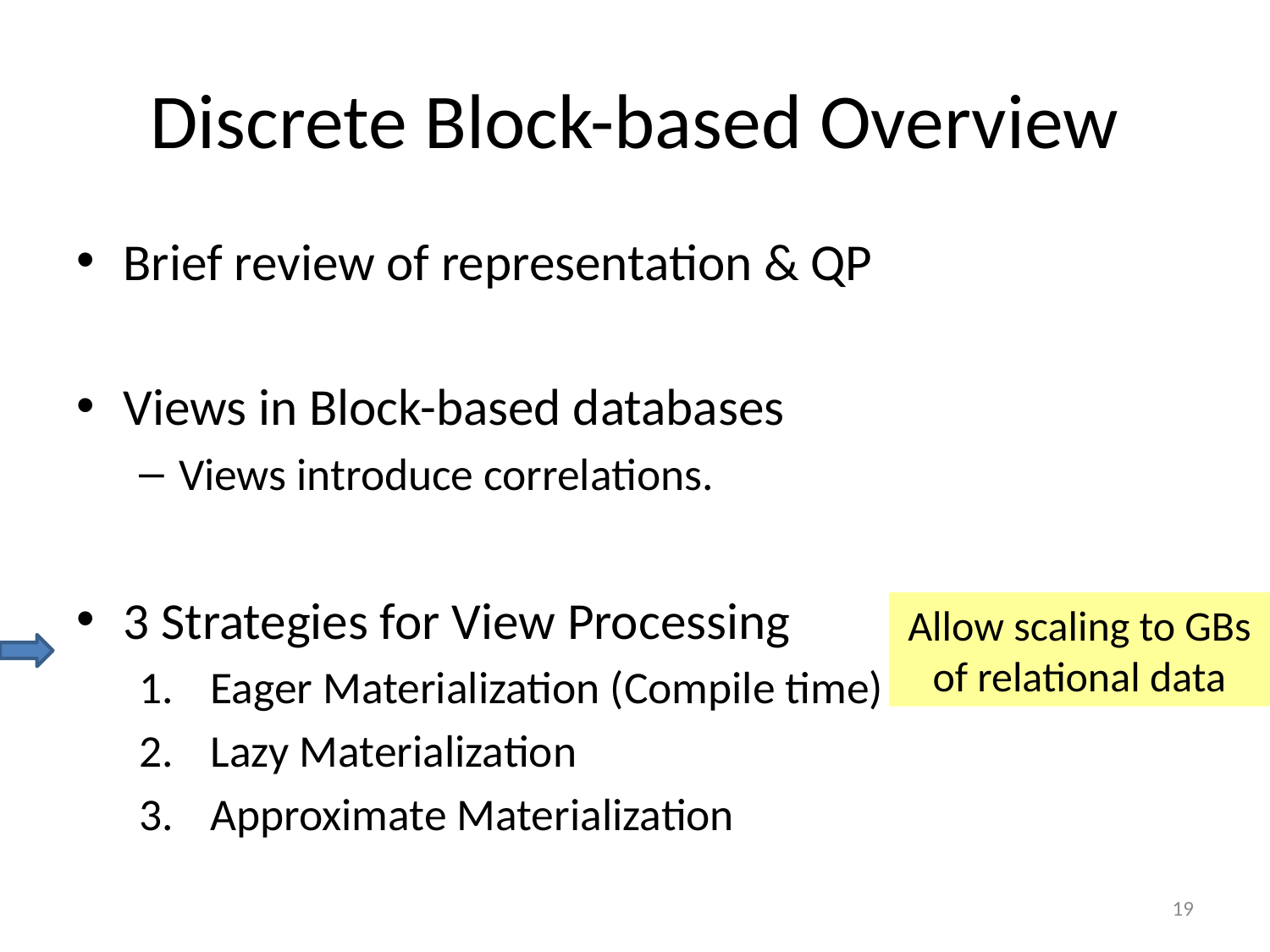

# Discrete Block-based Overview
Brief review of representation & QP

Views in Block-based databases
Views introduce correlations.

3 Strategies for View Processing
Eager Materialization (Compile time)
Lazy Materialization
Approximate Materialization
Allow scaling to GBs of relational data

19